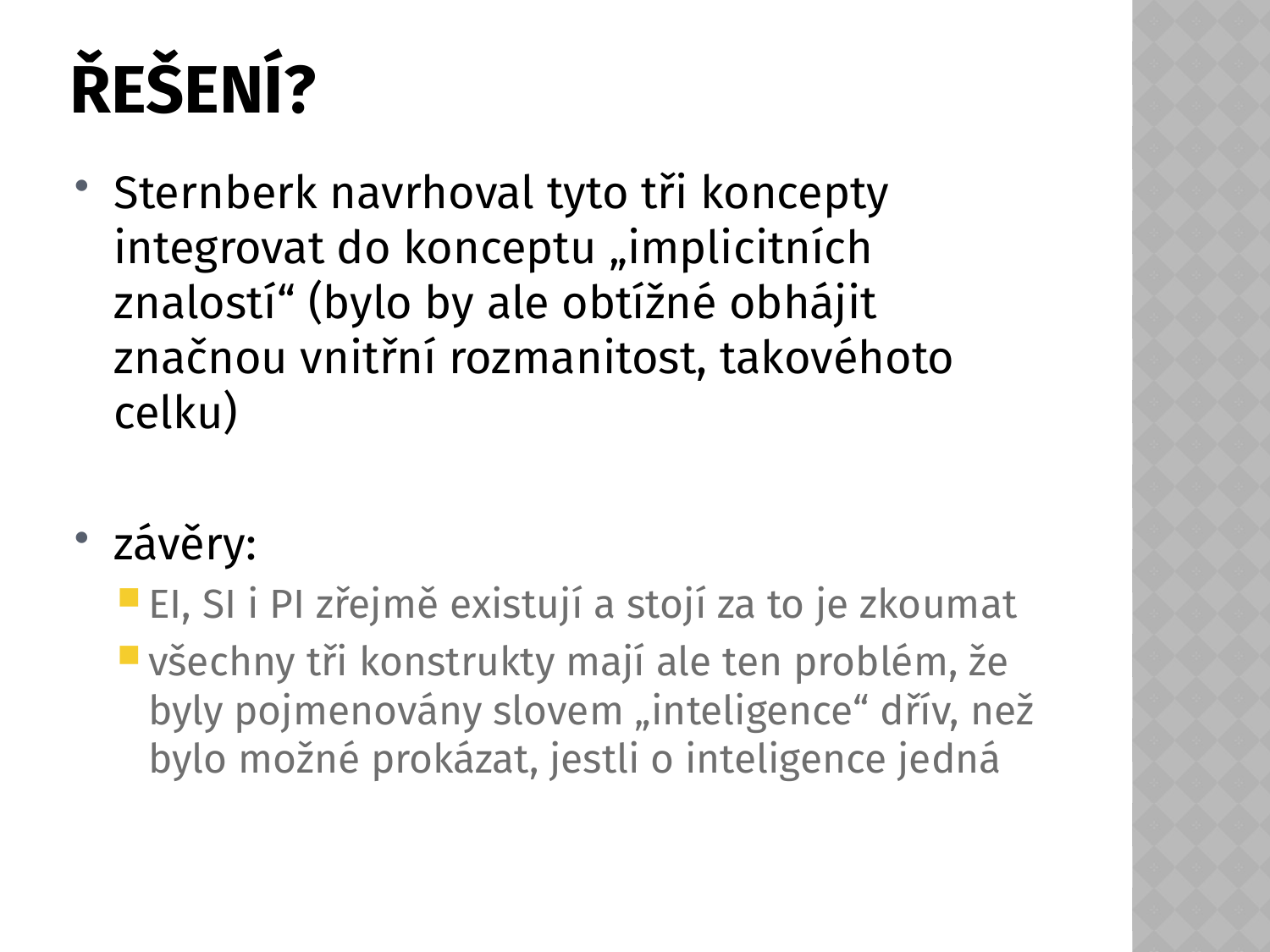

# Řešení?
Sternberk navrhoval tyto tři koncepty integrovat do konceptu „implicitních znalostí“ (bylo by ale obtížné obhájit značnou vnitřní rozmanitost, takovéhoto celku)

závěry:
EI, SI i PI zřejmě existují a stojí za to je zkoumat
všechny tři konstrukty mají ale ten problém, že byly pojmenovány slovem „inteligence“ dřív, než bylo možné prokázat, jestli o inteligence jedná